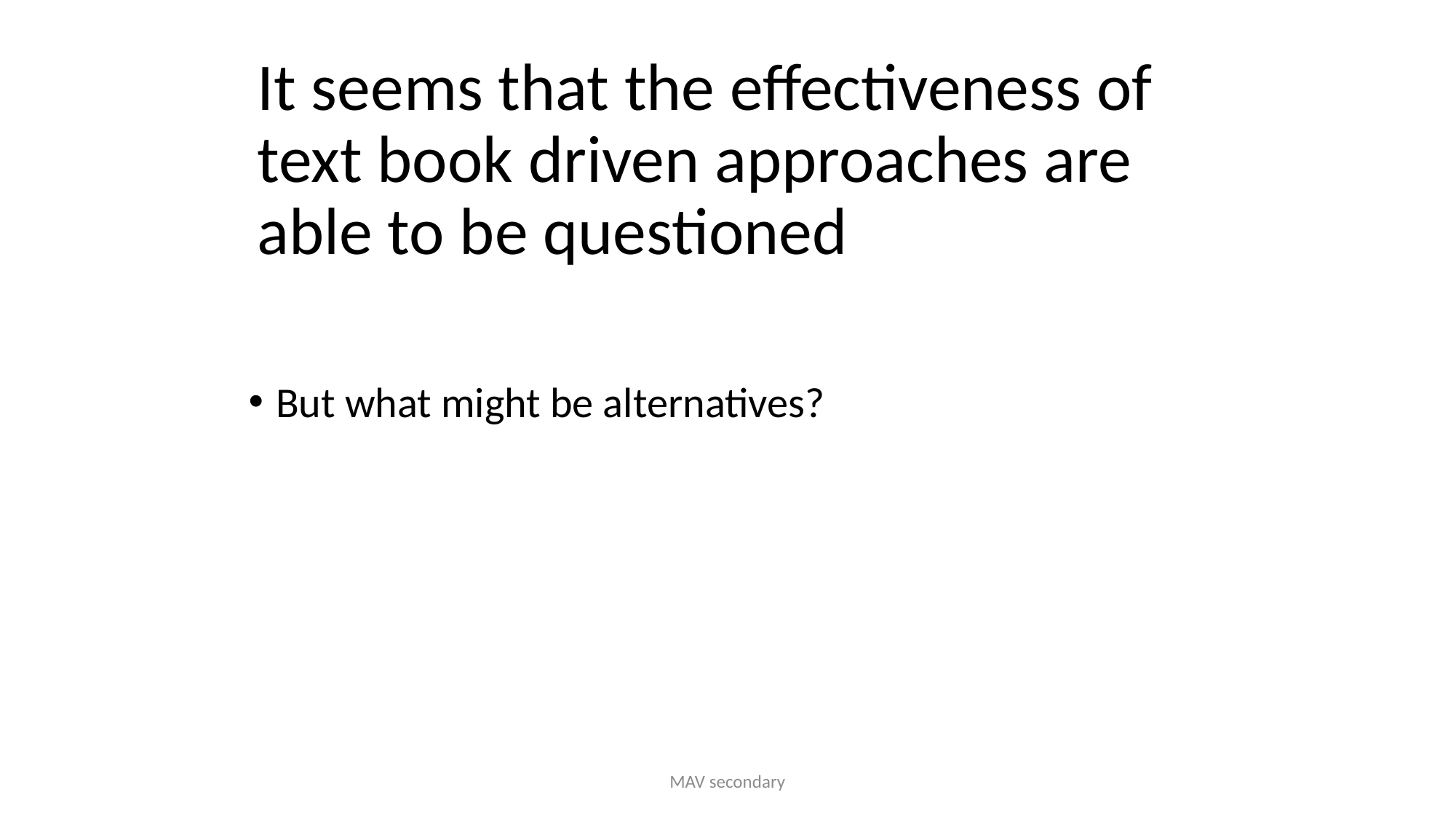

# It seems that the effectiveness of text book driven approaches are able to be questioned
But what might be alternatives?
MAV secondary